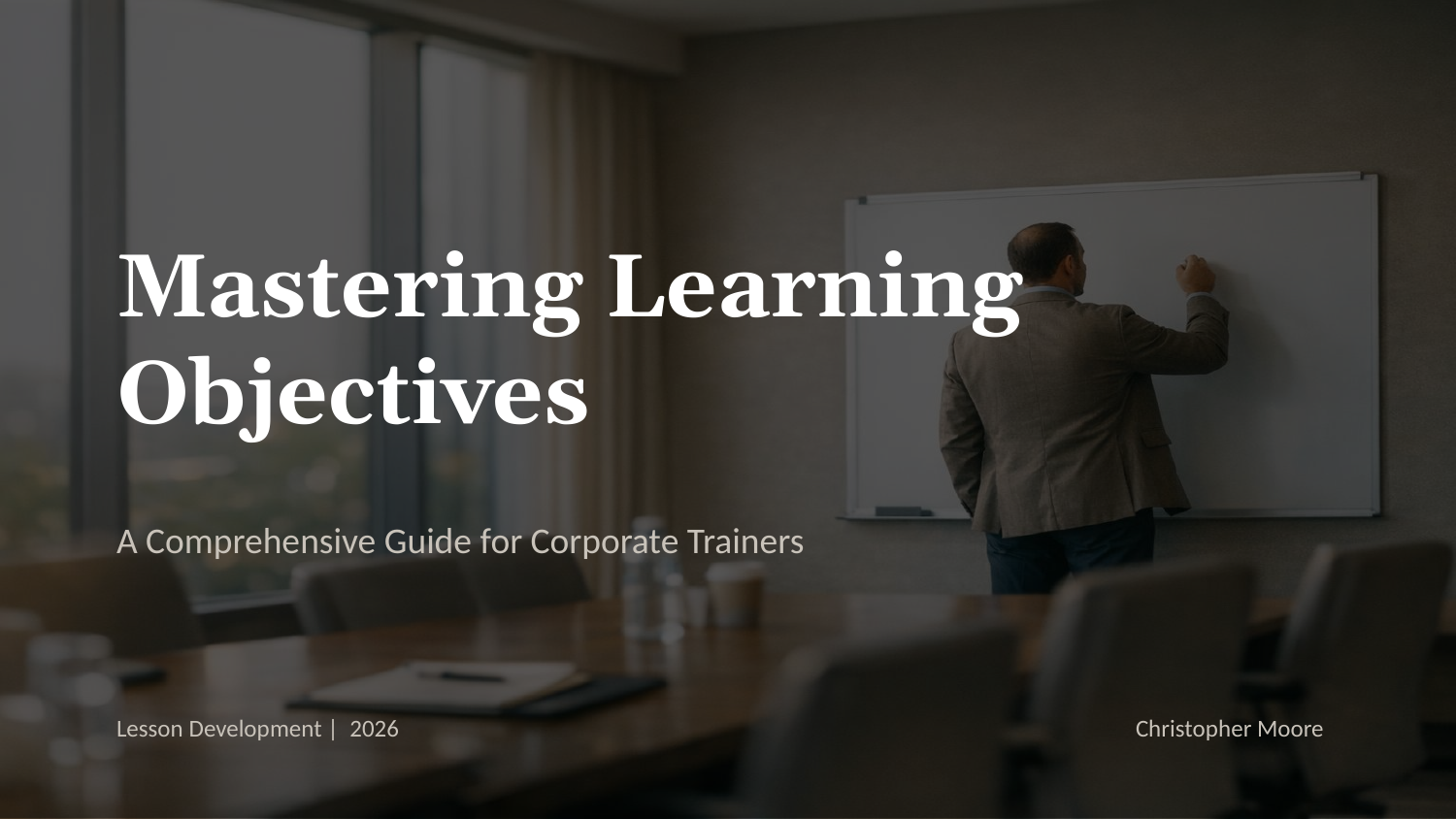

Mastering Learning
Objectives
A Comprehensive Guide for Corporate Trainers
Lesson Development |  2026						Christopher Moore